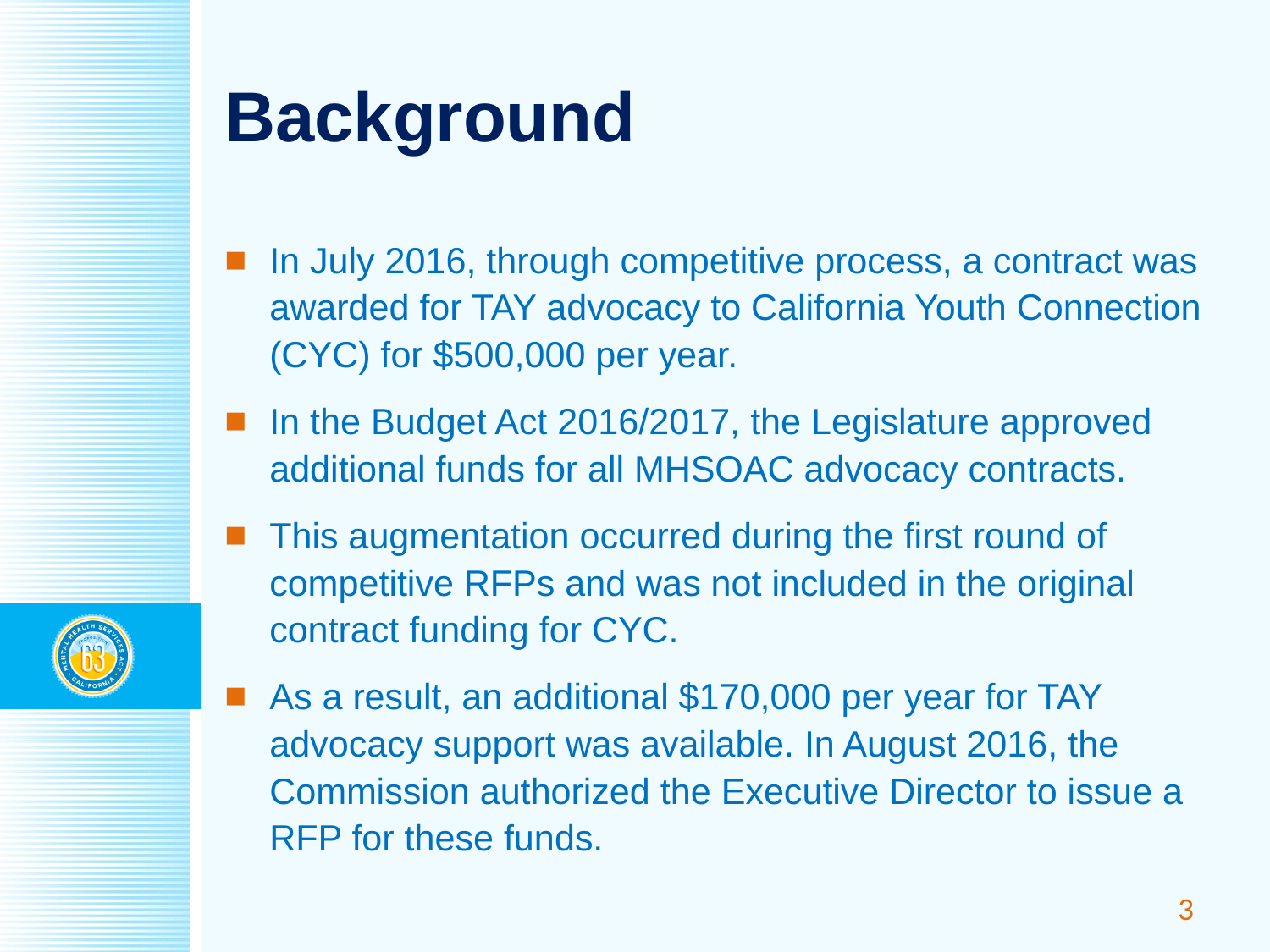

# Background
In July 2016, through competitive process, a contract was awarded for TAY advocacy to California Youth Connection (CYC) for $500,000 per year.
In the Budget Act 2016/2017, the Legislature approved additional funds for all MHSOAC advocacy contracts.
This augmentation occurred during the first round of competitive RFPs and was not included in the original contract funding for CYC.
As a result, an additional $170,000 per year for TAY advocacy support was available. In August 2016, the Commission authorized the Executive Director to issue a RFP for these funds.

3